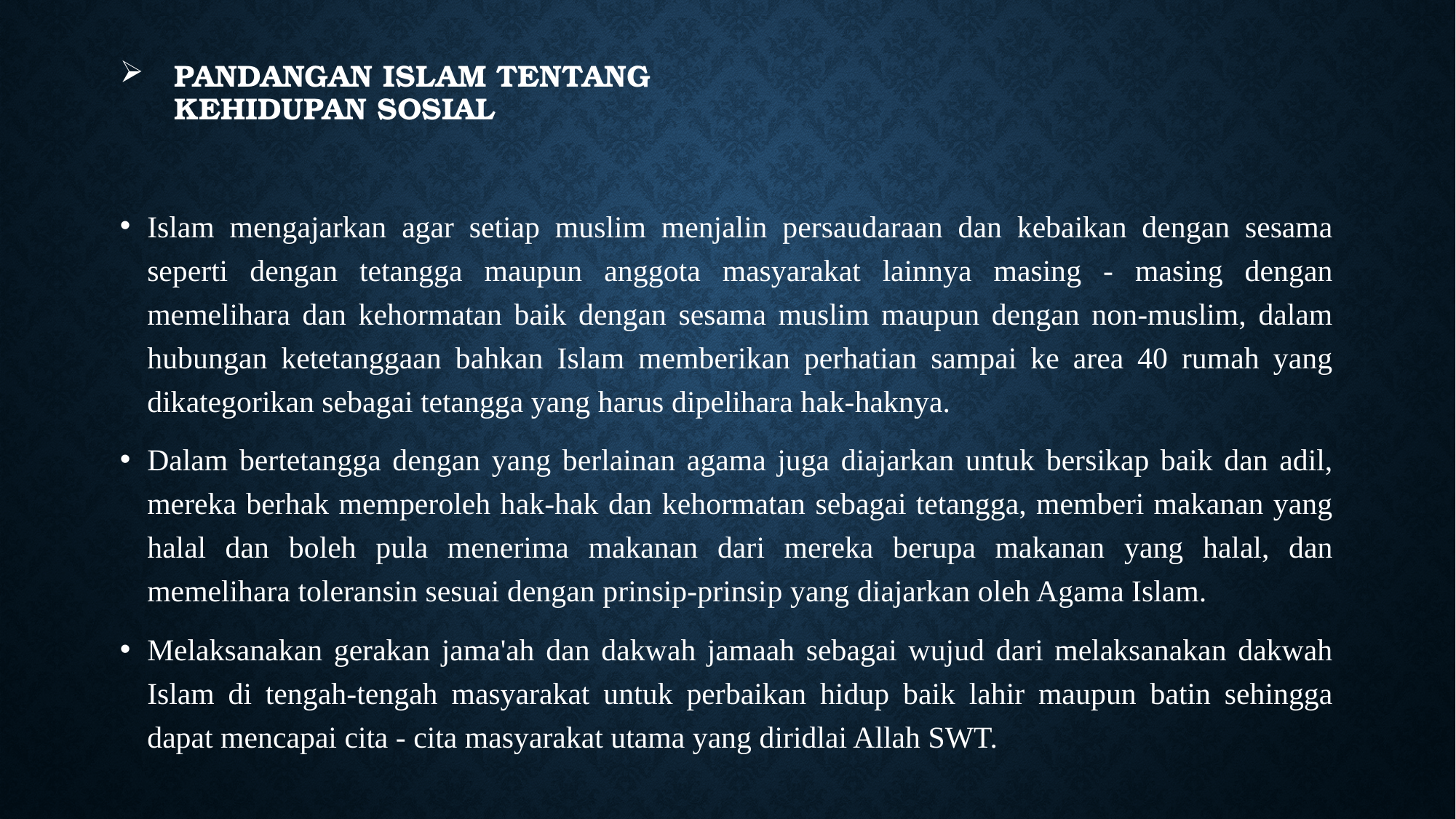

# Pandangan Islam Tentang Kehidupan Sosial
Islam mengajarkan agar setiap muslim menjalin persaudaraan dan kebaikan dengan sesama seperti dengan tetangga maupun anggota masyarakat lainnya masing - masing dengan memelihara dan kehormatan baik dengan sesama muslim maupun dengan non-muslim, dalam hubungan ketetanggaan bahkan Islam memberikan perhatian sampai ke area 40 rumah yang dikategorikan sebagai tetangga yang harus dipelihara hak-haknya.
Dalam bertetangga dengan yang berlainan agama juga diajarkan untuk bersikap baik dan adil, mereka berhak memperoleh hak-hak dan kehormatan sebagai tetangga, memberi makanan yang halal dan boleh pula menerima makanan dari mereka berupa makanan yang halal, dan memelihara toleransin sesuai dengan prinsip-prinsip yang diajarkan oleh Agama Islam.
Melaksanakan gerakan jama'ah dan dakwah jamaah sebagai wujud dari melaksanakan dakwah Islam di tengah-tengah masyarakat untuk perbaikan hidup baik lahir maupun batin sehingga dapat mencapai cita - cita masyarakat utama yang diridlai Allah SWT.